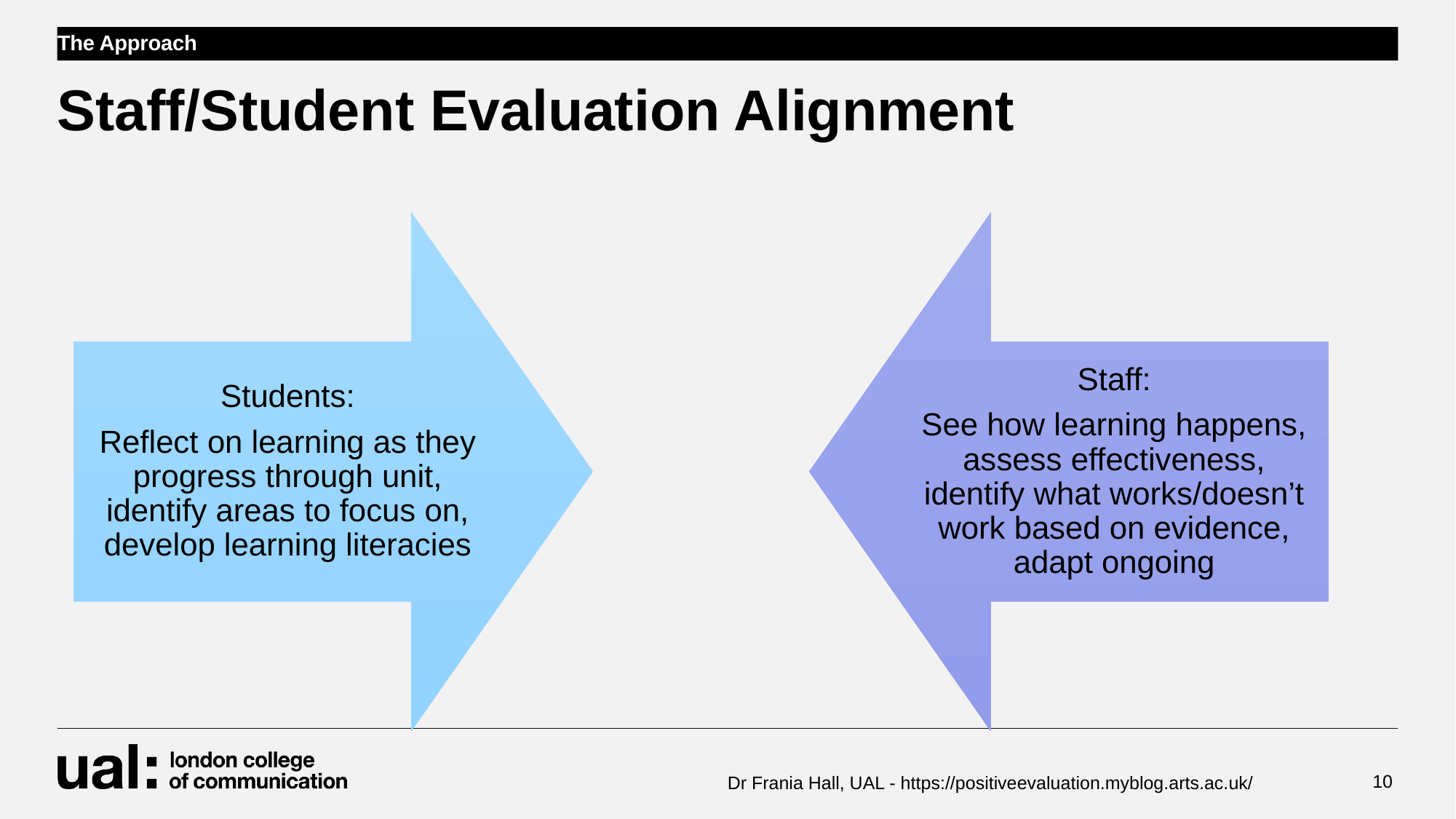

The Approach
# Staff/Student Evaluation Alignment
Students:
Reflect on learning as they progress through unit, identify areas to focus on, develop learning literacies
Staff:
See how learning happens, assess effectiveness, identify what works/doesn’t work based on evidence, adapt ongoing
10
Dr Frania Hall, UAL - https://positiveevaluation.myblog.arts.ac.uk/